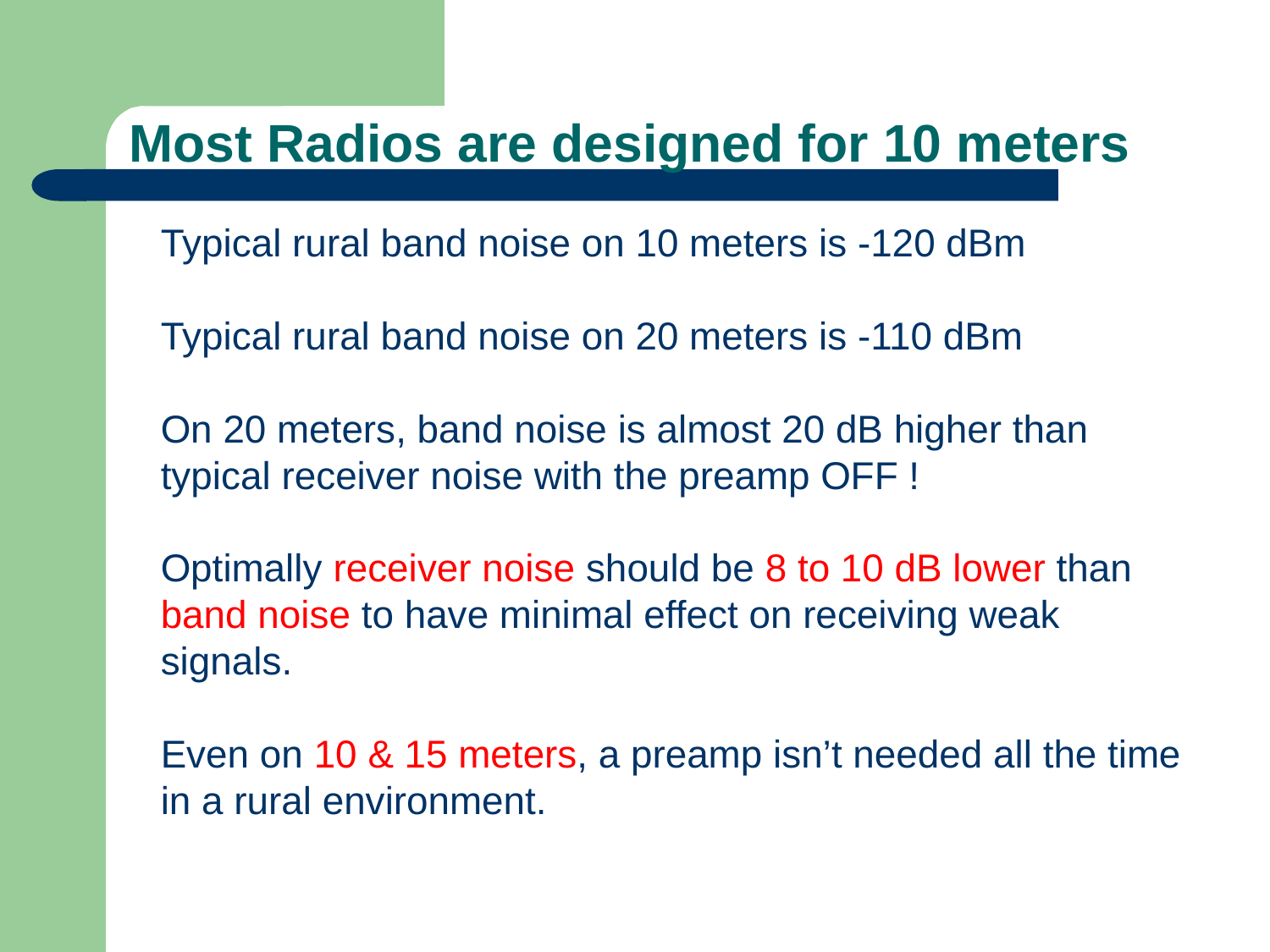

# Most Radios are designed for 10 meters
Typical rural band noise on 10 meters is -120 dBm

Typical rural band noise on 20 meters is -110 dBm

On 20 meters, band noise is almost 20 dB higher than typical receiver noise with the preamp OFF !

Optimally receiver noise should be 8 to 10 dB lower than band noise to have minimal effect on receiving weak signals.

Even on 10 & 15 meters, a preamp isn’t needed all the time in a rural environment.